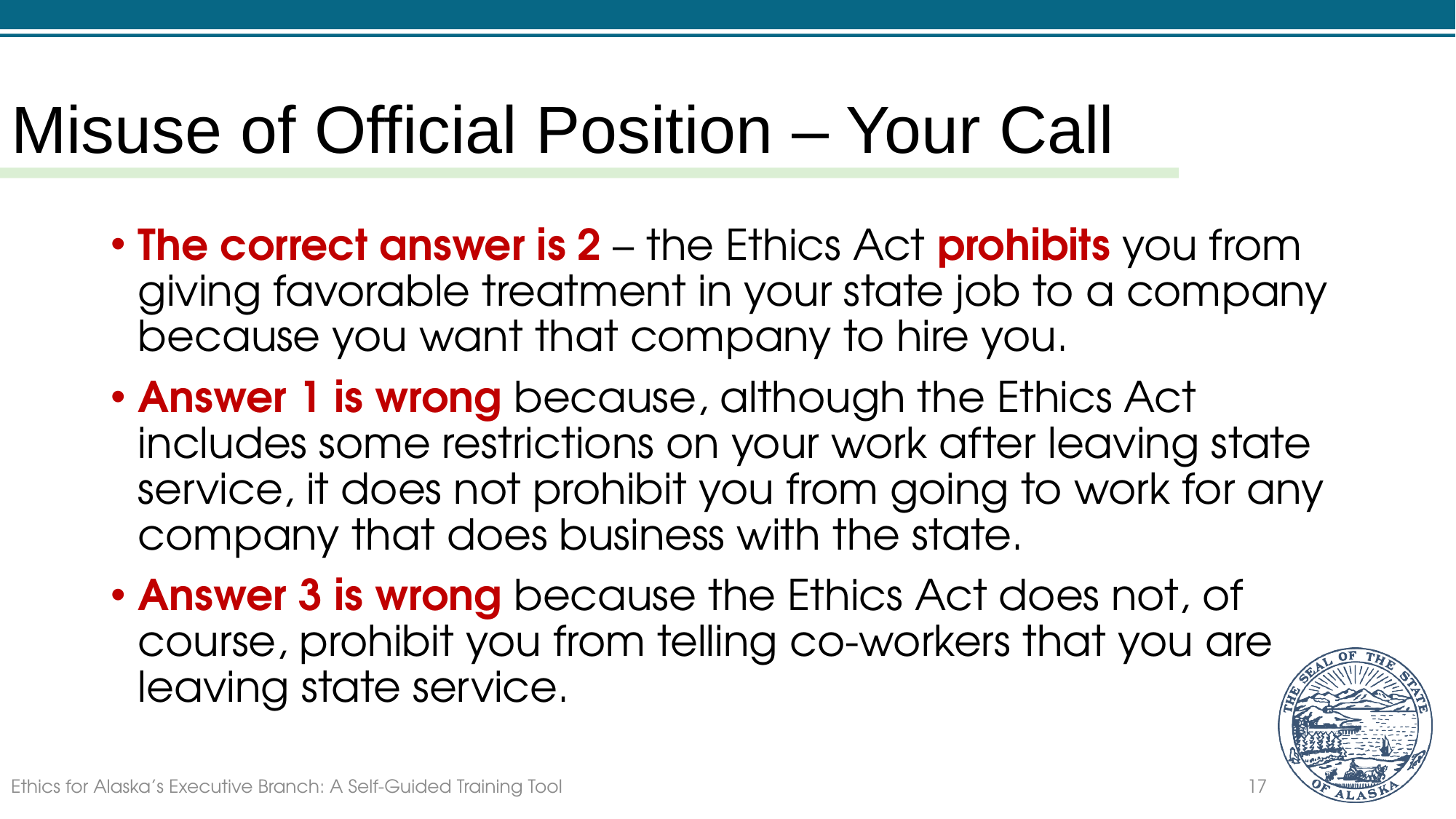

# Misuse of Official Position – Your Call
The correct answer is 2 – the Ethics Act prohibits you from giving favorable treatment in your state job to a company because you want that company to hire you.
Answer 1 is wrong because, although the Ethics Act includes some restrictions on your work after leaving state service, it does not prohibit you from going to work for any company that does business with the state.
Answer 3 is wrong because the Ethics Act does not, of course, prohibit you from telling co-workers that you are leaving state service.

Ethics for Alaska’s Executive Branch: A Self-Guided Training Tool
17